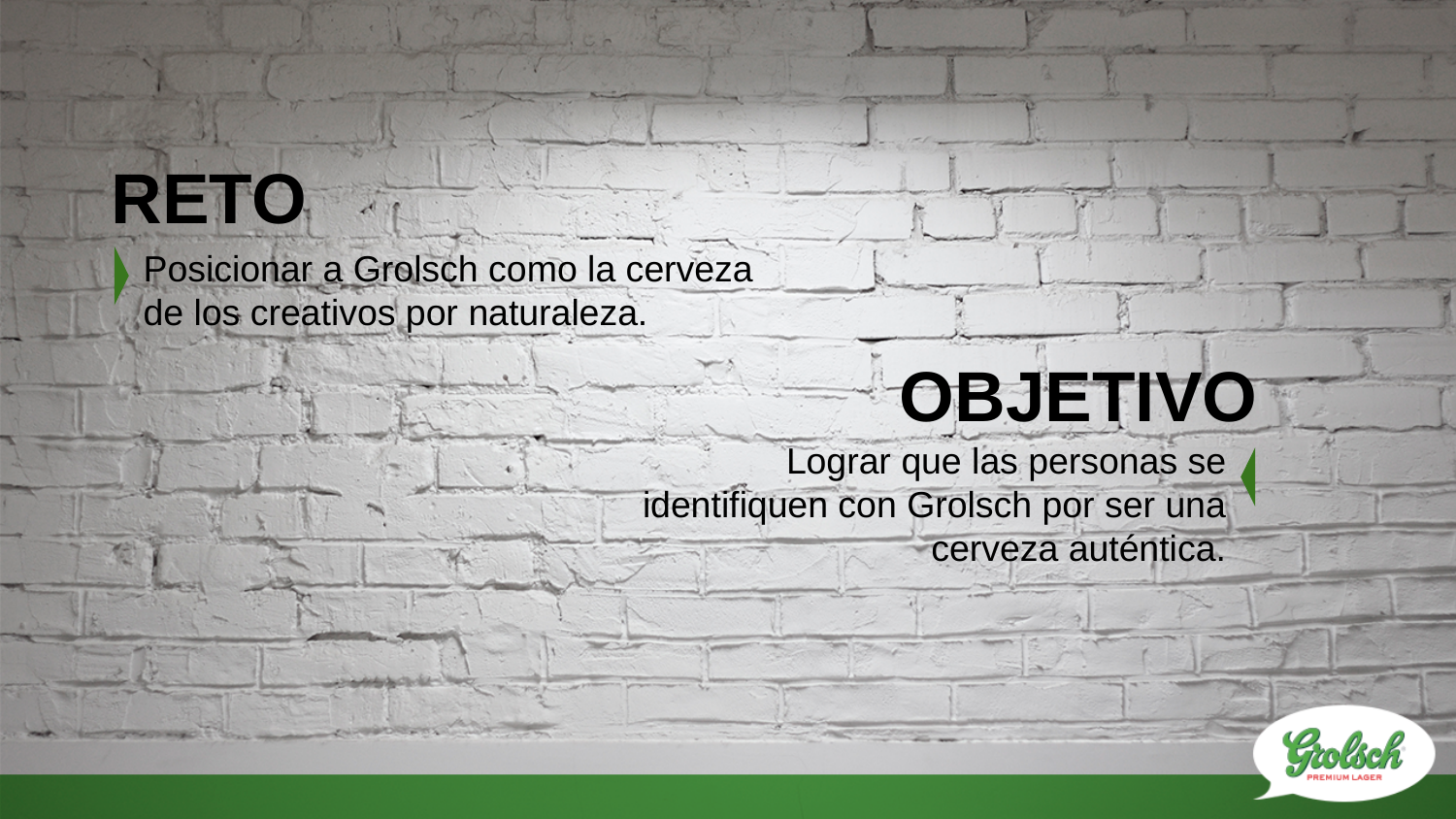

RETO
Posicionar a Grolsch como la cerveza de los creativos por naturaleza.

OBJETIVO
Lograr que las personas se identifiquen con Grolsch por ser una cerveza auténtica.